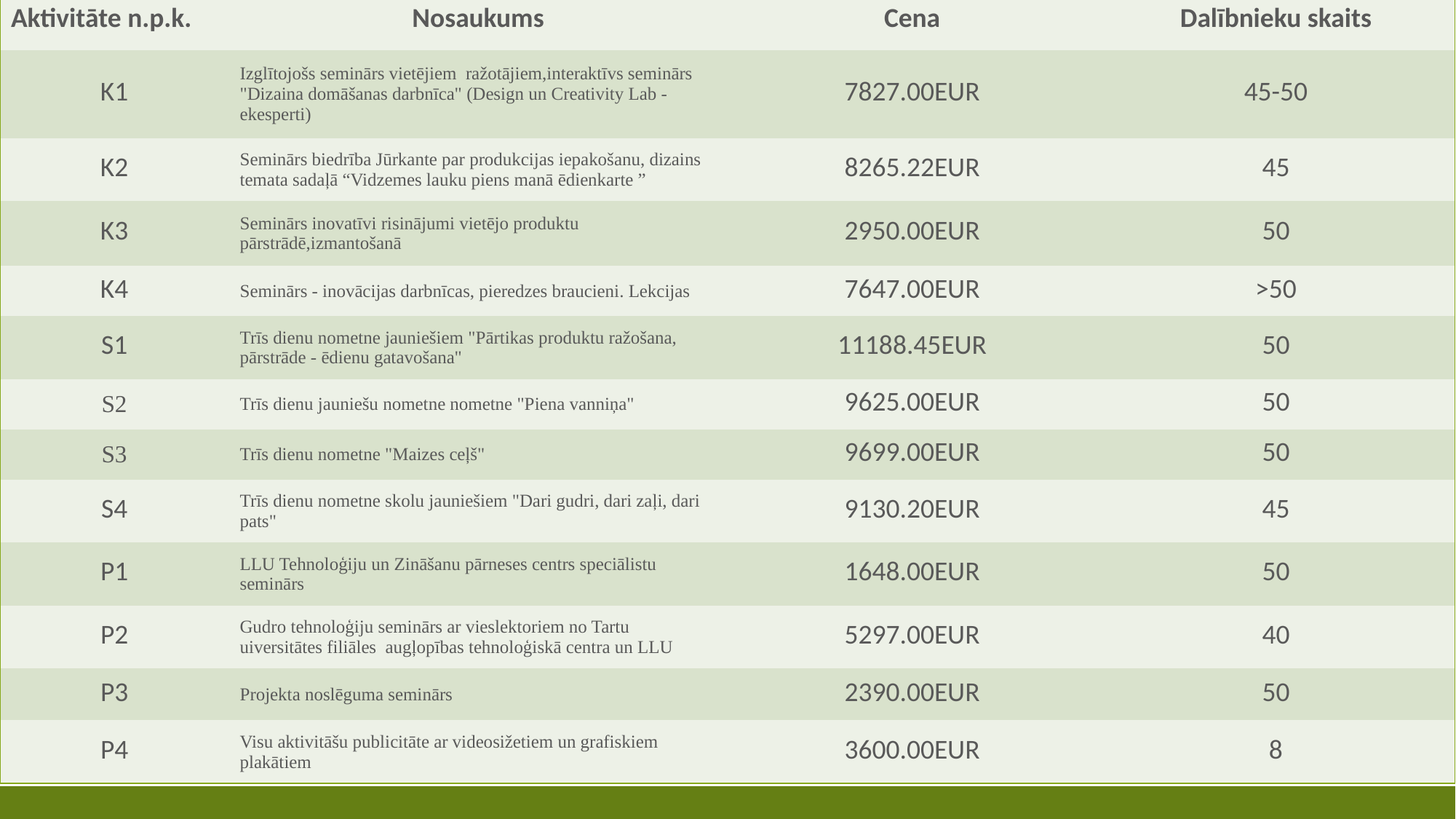

| Aktivitāte n.p.k. | Nosaukums | Cena | Dalībnieku skaits |
| --- | --- | --- | --- |
| K1 | Izglītojošs seminārs vietējiem ražotājiem,interaktīvs seminārs "Dizaina domāšanas darbnīca" (Design un Creativity Lab -ekesperti) | 7827.00EUR | 45-50 |
| K2 | Seminārs biedrība Jūrkante par produkcijas iepakošanu, dizains temata sadaļā “Vidzemes lauku piens manā ēdienkarte ” | 8265.22EUR | 45 |
| K3 | Seminārs inovatīvi risinājumi vietējo produktu pārstrādē,izmantošanā | 2950.00EUR | 50 |
| K4 | Seminārs - inovācijas darbnīcas, pieredzes braucieni. Lekcijas | 7647.00EUR | >50 |
| S1 | Trīs dienu nometne jauniešiem "Pārtikas produktu ražošana, pārstrāde - ēdienu gatavošana" | 11188.45EUR | 50 |
| S2 | Trīs dienu jauniešu nometne nometne "Piena vanniņa" | 9625.00EUR | 50 |
| S3 | Trīs dienu nometne "Maizes ceļš" | 9699.00EUR | 50 |
| S4 | Trīs dienu nometne skolu jauniešiem "Dari gudri, dari zaļi, dari pats" | 9130.20EUR | 45 |
| P1 | LLU Tehnoloģiju un Zināšanu pārneses centrs speciālistu seminārs | 1648.00EUR | 50 |
| P2 | Gudro tehnoloģiju seminārs ar vieslektoriem no Tartu uiversitātes filiāles augļopības tehnoloģiskā centra un LLU | 5297.00EUR | 40 |
| P3 | Projekta noslēguma seminārs | 2390.00EUR | 50 |
| P4 | Visu aktivitāšu publicitāte ar videosižetiem un grafiskiem plakātiem | 3600.00EUR | 8 |